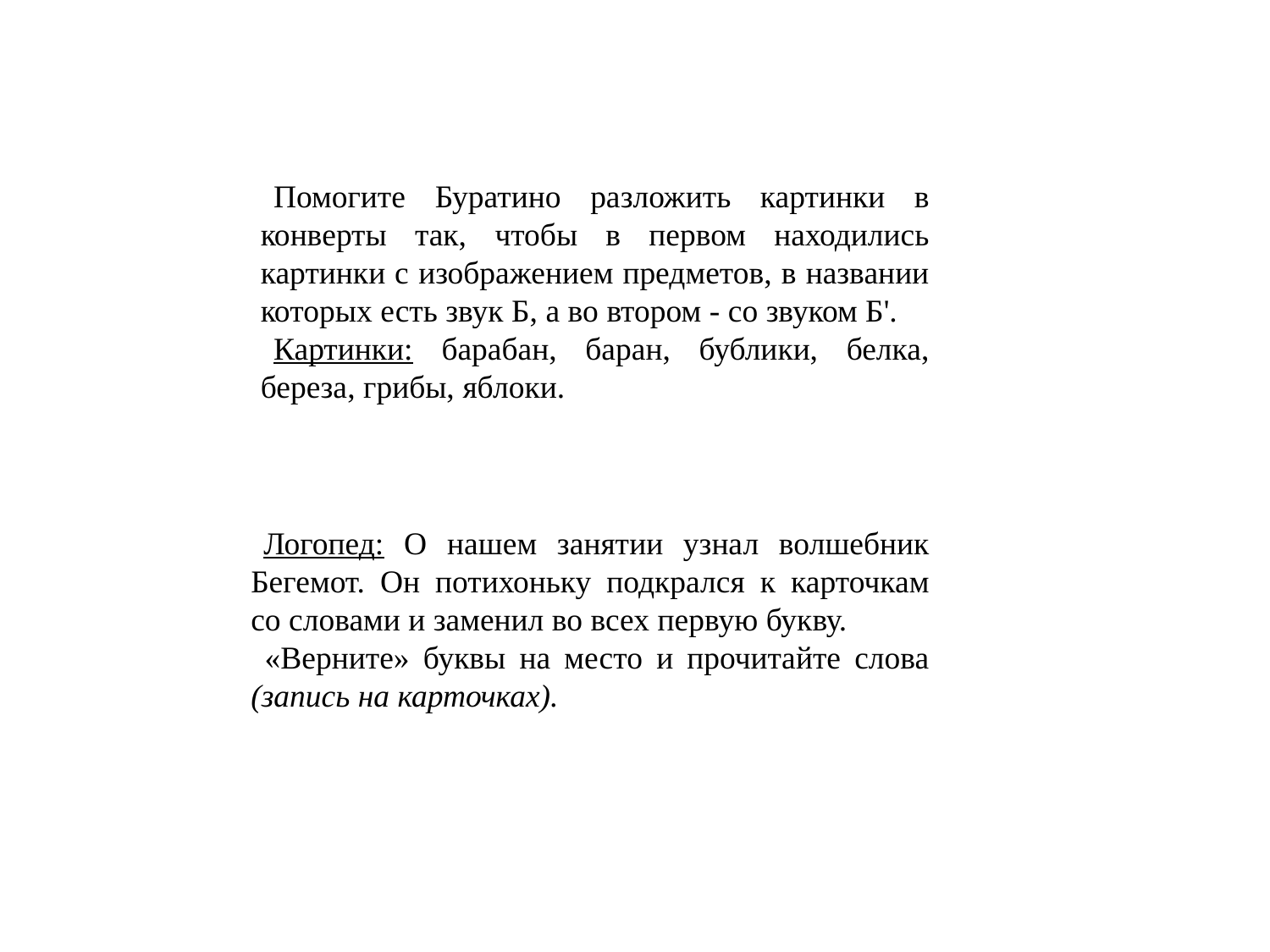

Помогите Буратино разложить картинки в конверты так, чтобы в первом находились картинки с изображением предметов, в названии которых есть звук Б, а во втором - со звуком Б'.
Картинки: барабан, баран, бублики, белка, береза, грибы, яблоки.
Логопед: О нашем занятии узнал волшебник Бегемот. Он потихоньку подкрался к карточкам со словами и заменил во всех первую букву.
«Верните» буквы на место и прочитайте слова (запись на карточках).